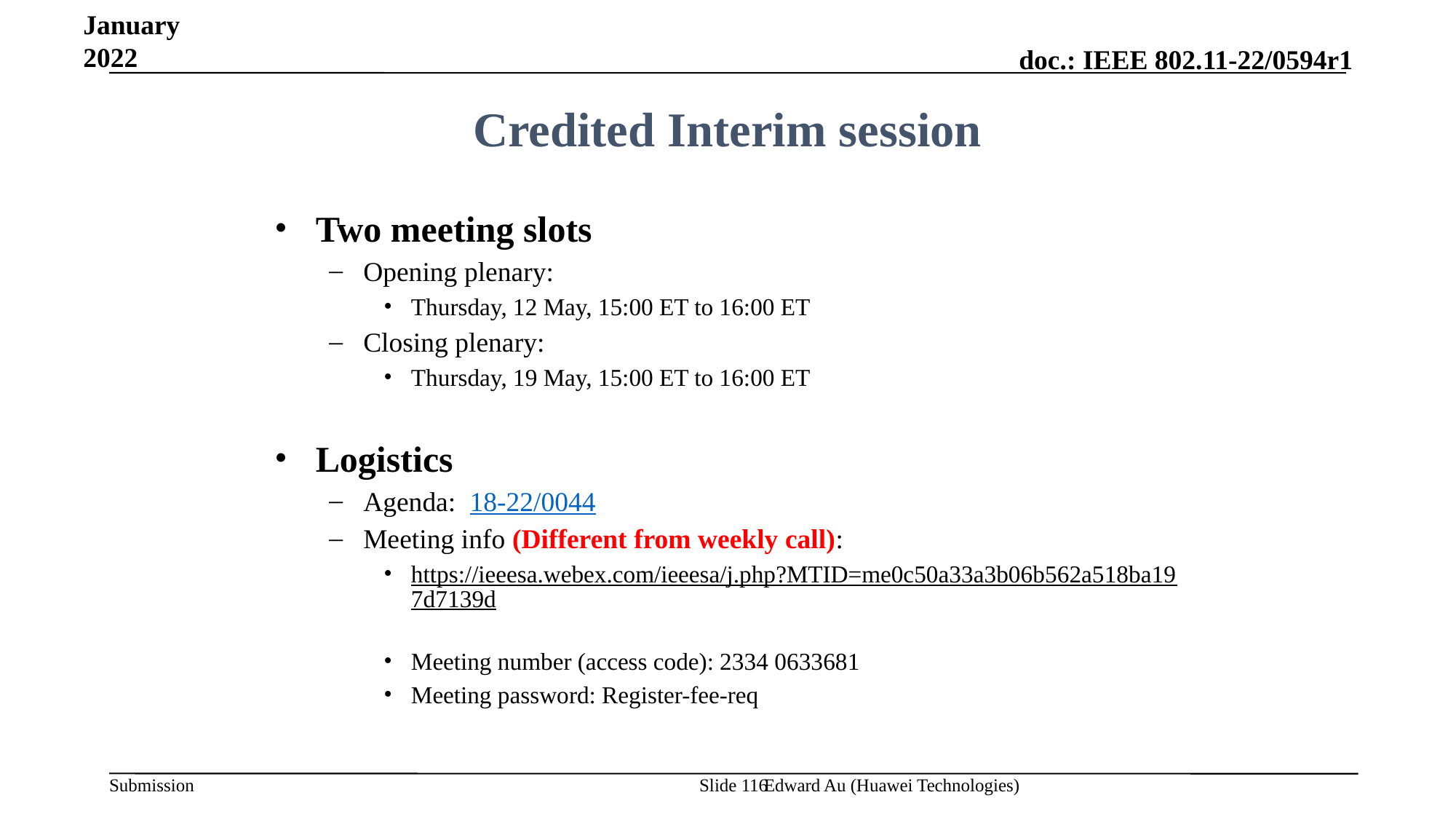

January 2022
Credited Interim session
Two meeting slots
Opening plenary:
Thursday, 12 May, 15:00 ET to 16:00 ET
Closing plenary:
Thursday, 19 May, 15:00 ET to 16:00 ET

Logistics
Agenda:  18-22/0044
Meeting info (Different from weekly call):
https://ieeesa.webex.com/ieeesa/j.php?MTID=me0c50a33a3b06b562a518ba197d7139d
Meeting number (access code): 2334 0633681
Meeting password: Register-fee-req

Edward Au (Huawei Technologies)
Slide 116